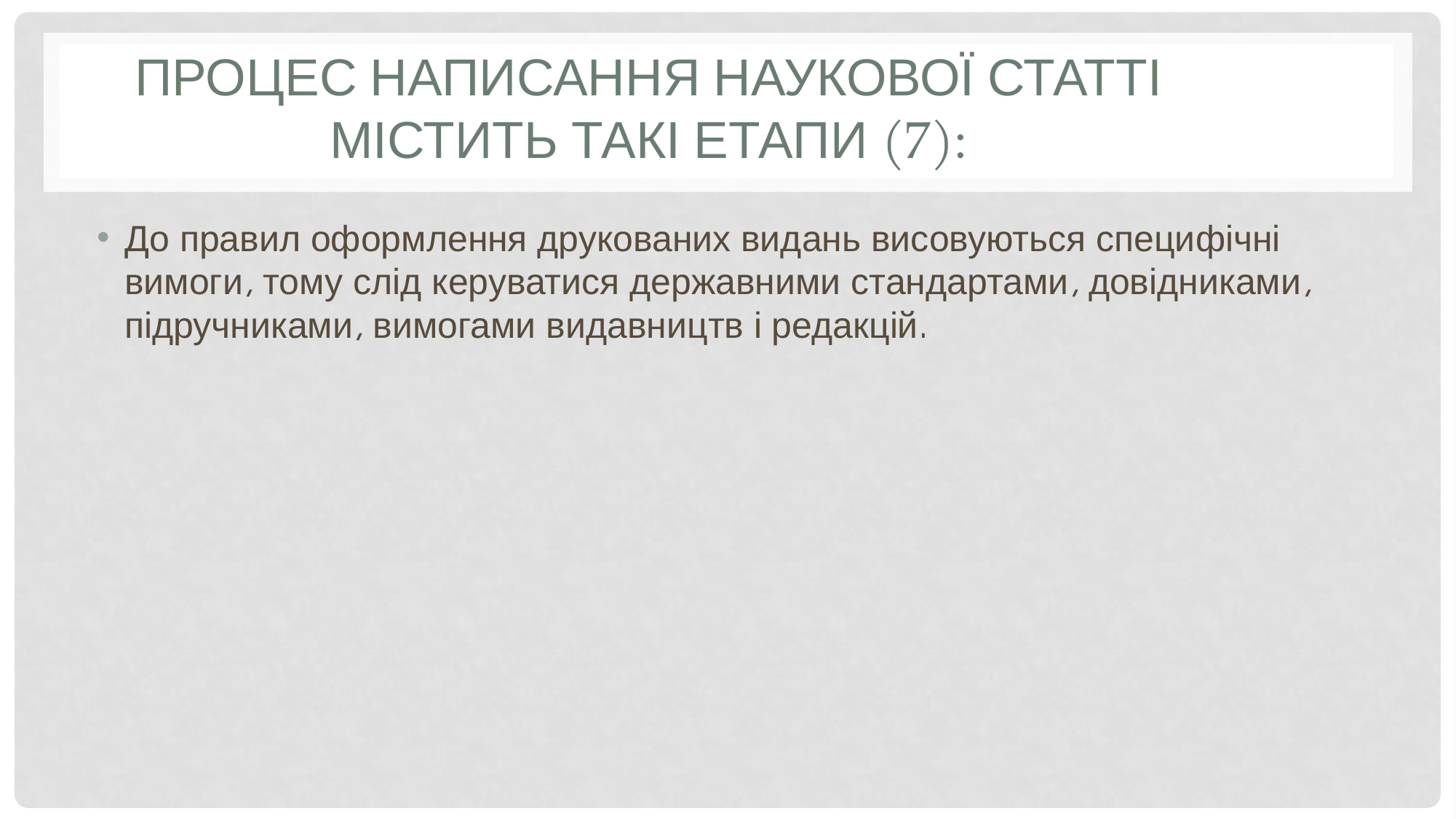

# Процес написання наукової статті містить такі етапи (7):
До правил оформлення друкованих видань висовуються специфічні вимоги, тому слід керуватися державними стандартами, довідниками, підручниками, вимогами видавництв і редакцій.